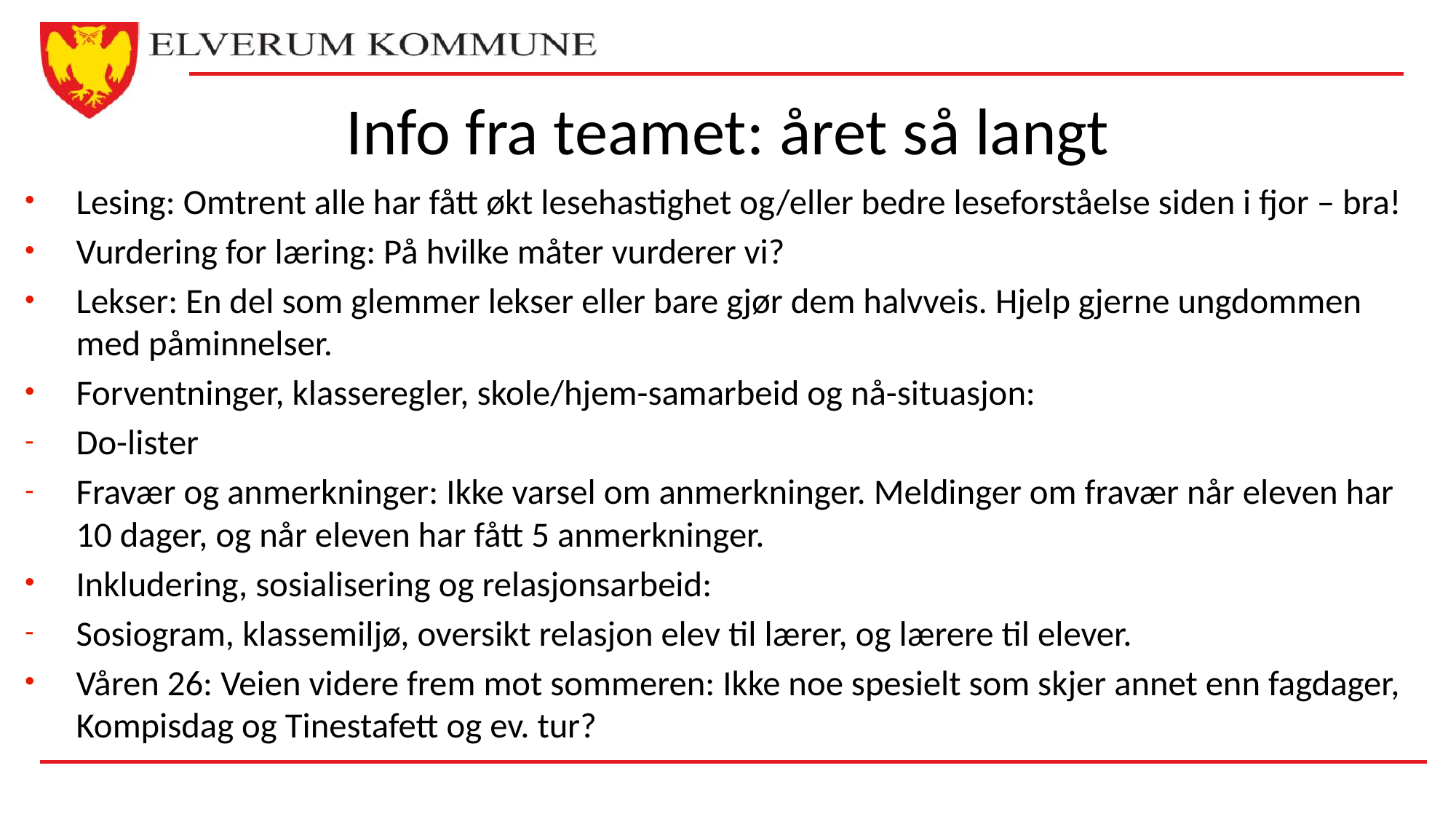

# Info fra teamet: året så langt
Lesing: Omtrent alle har fått økt lesehastighet og/eller bedre leseforståelse siden i fjor – bra!
Vurdering for læring: På hvilke måter vurderer vi?
Lekser: En del som glemmer lekser eller bare gjør dem halvveis. Hjelp gjerne ungdommen med påminnelser.
Forventninger, klasseregler, skole/hjem-samarbeid og nå-situasjon:
Do-lister
Fravær og anmerkninger: Ikke varsel om anmerkninger. Meldinger om fravær når eleven har 10 dager, og når eleven har fått 5 anmerkninger.
Inkludering, sosialisering og relasjonsarbeid:
Sosiogram, klassemiljø, oversikt relasjon elev til lærer, og lærere til elever.
Våren 26: Veien videre frem mot sommeren: Ikke noe spesielt som skjer annet enn fagdager, Kompisdag og Tinestafett og ev. tur?